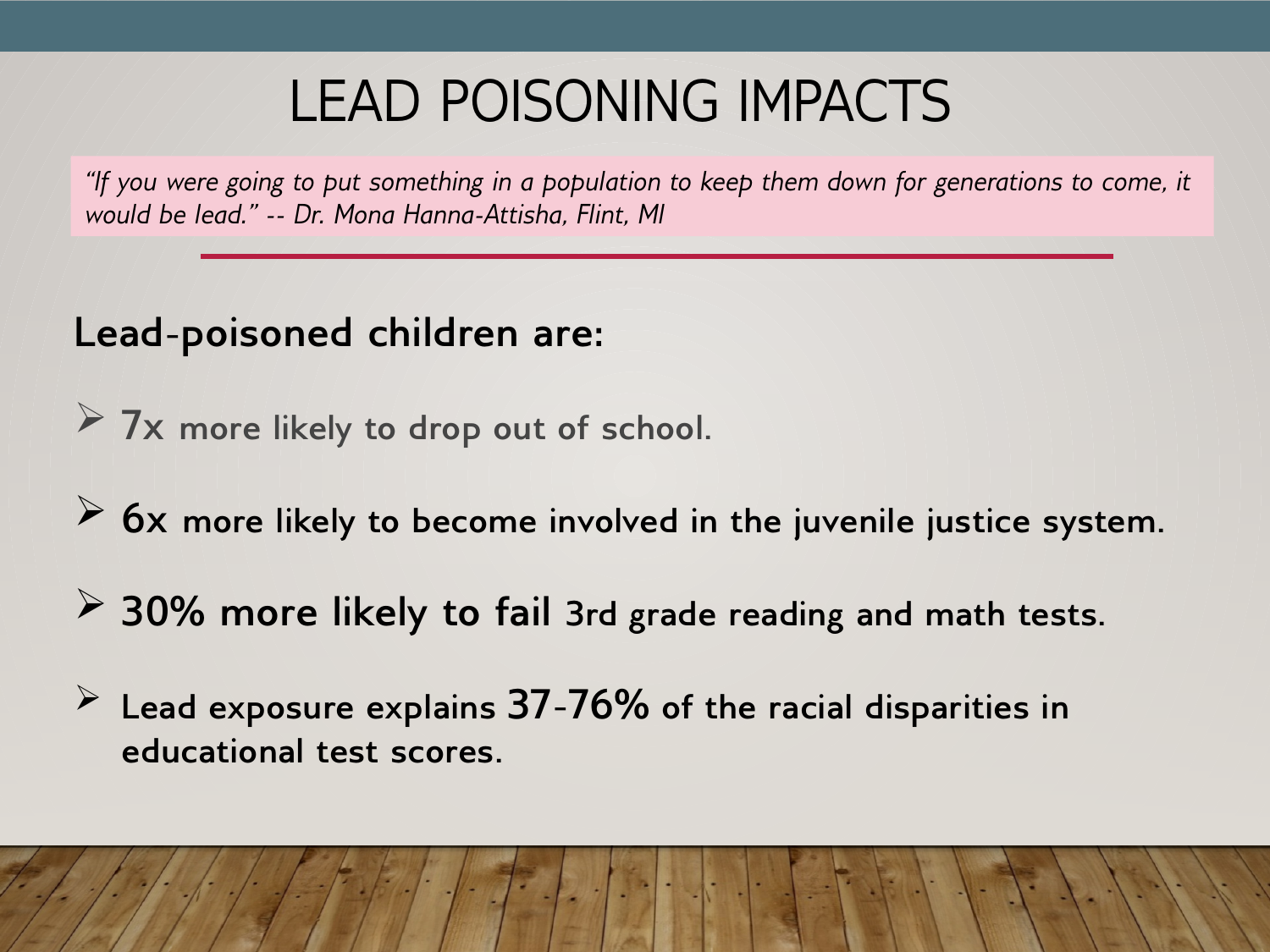

# Lead Poisoning Impacts
“If you were going to put something in a population to keep them down for generations to come, it would be lead.” -- Dr. Mona Hanna-Attisha, Flint, MI
Lead-poisoned children are:

7x more likely to drop out of school.

6x more likely to become involved in the juvenile justice system.

30% more likely to fail 3rd grade reading and math tests.

Lead exposure explains 37-76% of the racial disparities in educational test scores.